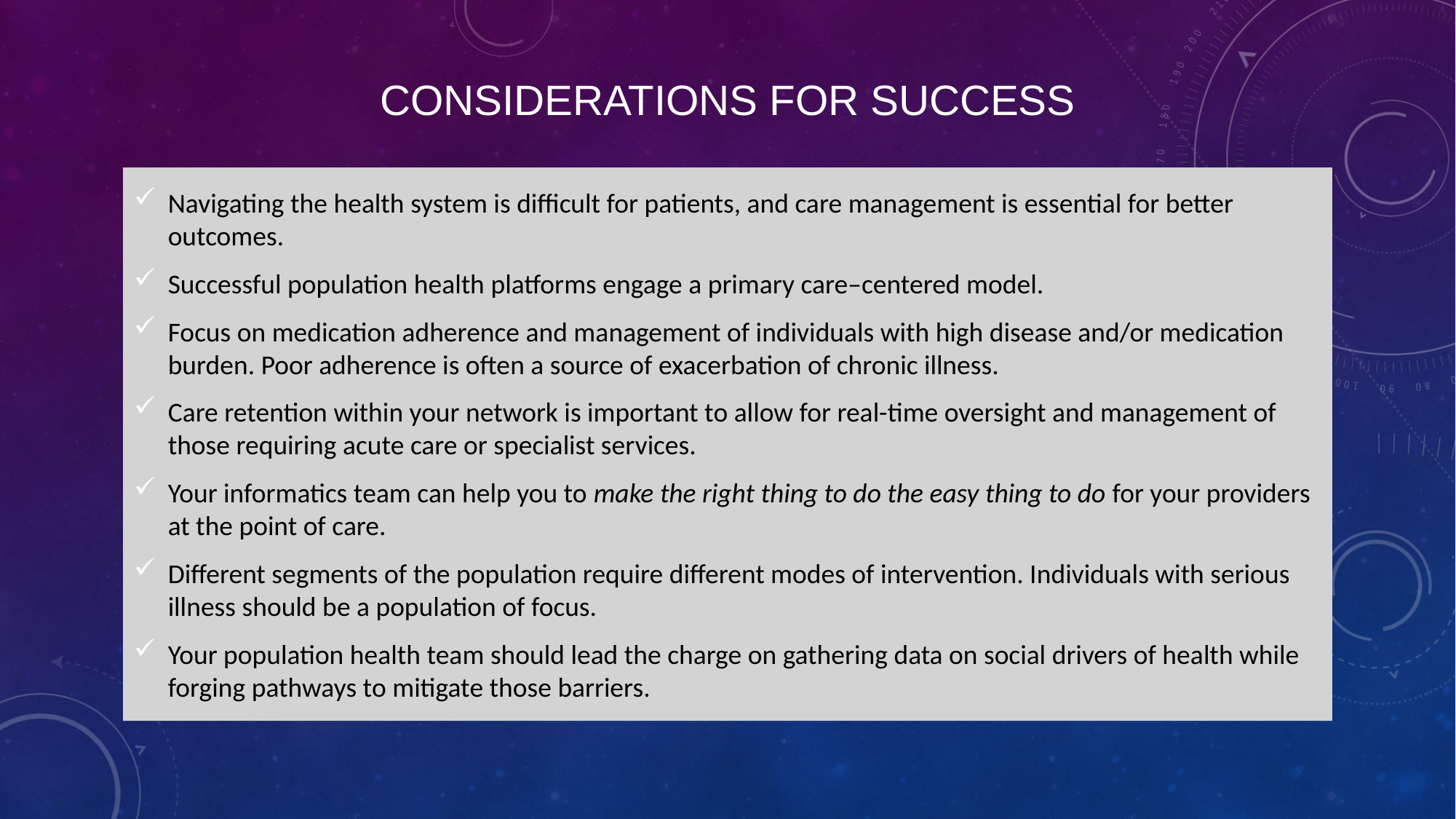

# Considerations for success
Navigating the health system is difficult for patients, and care management is essential for better outcomes.
Successful population health platforms engage a primary care–centered model.
Focus on medication adherence and management of individuals with high disease and/or medication burden. Poor adherence is often a source of exacerbation of chronic illness.
Care retention within your network is important to allow for real-time oversight and management of those requiring acute care or specialist services.
Your informatics team can help you to make the right thing to do the easy thing to do for your providers at the point of care.
Different segments of the population require different modes of intervention. Individuals with serious illness should be a population of focus.
Your population health team should lead the charge on gathering data on social drivers of health while forging pathways to mitigate those barriers.